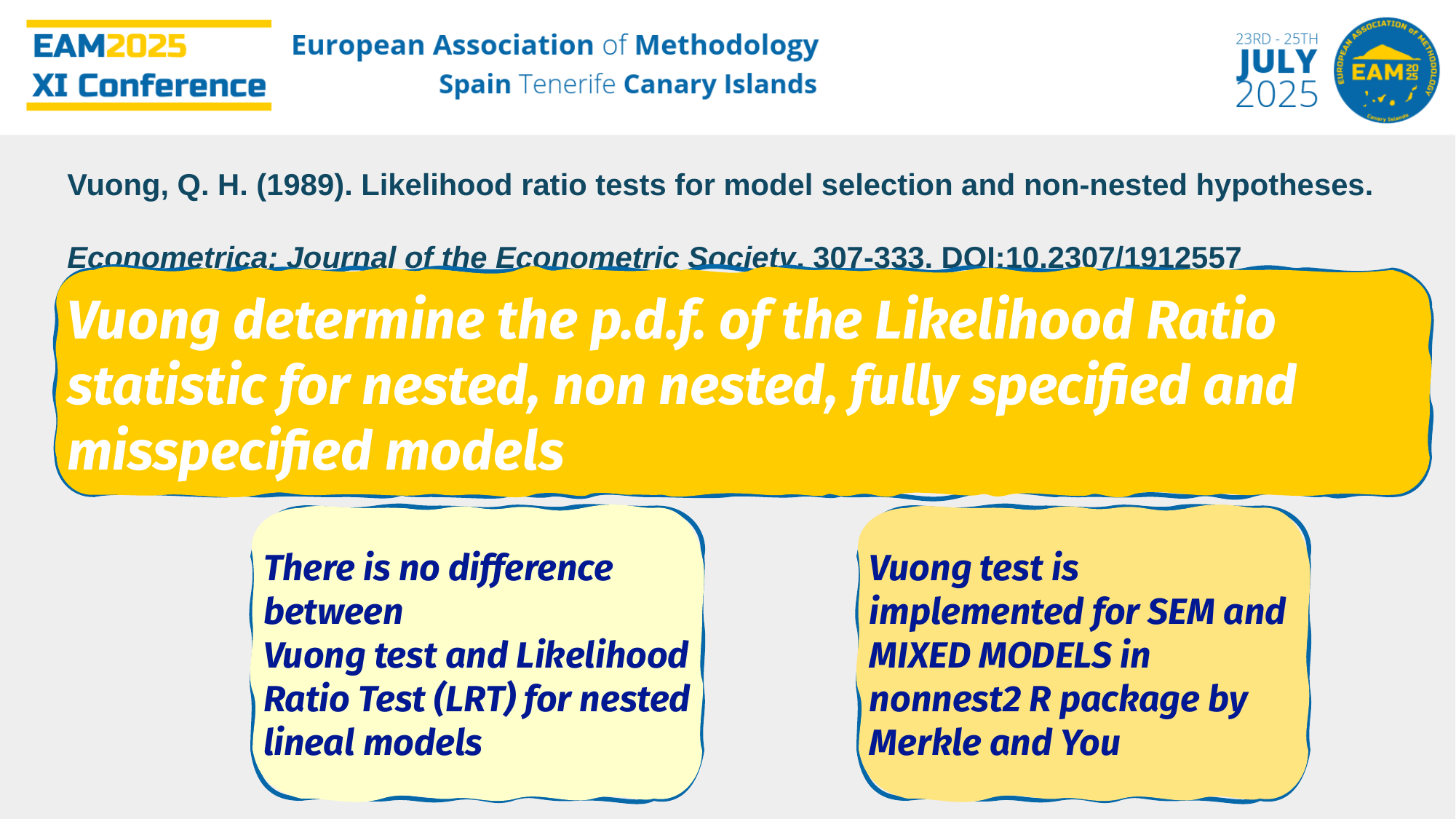

Vuong, Q. H. (1989). Likelihood ratio tests for model selection and non-nested hypotheses.
Econometrica: Journal of the Econometric Society, 307-333. DOI:10.2307/1912557
Vuong determine the p.d.f. of the Likelihood Ratio statistic for nested, non nested, fully specified and misspecified models
There is no difference between
Vuong test and Likelihood Ratio Test (LRT) for nested lineal models
Vuong test is implemented for SEM and MIXED MODELS in nonnest2 R package by Merkle and You